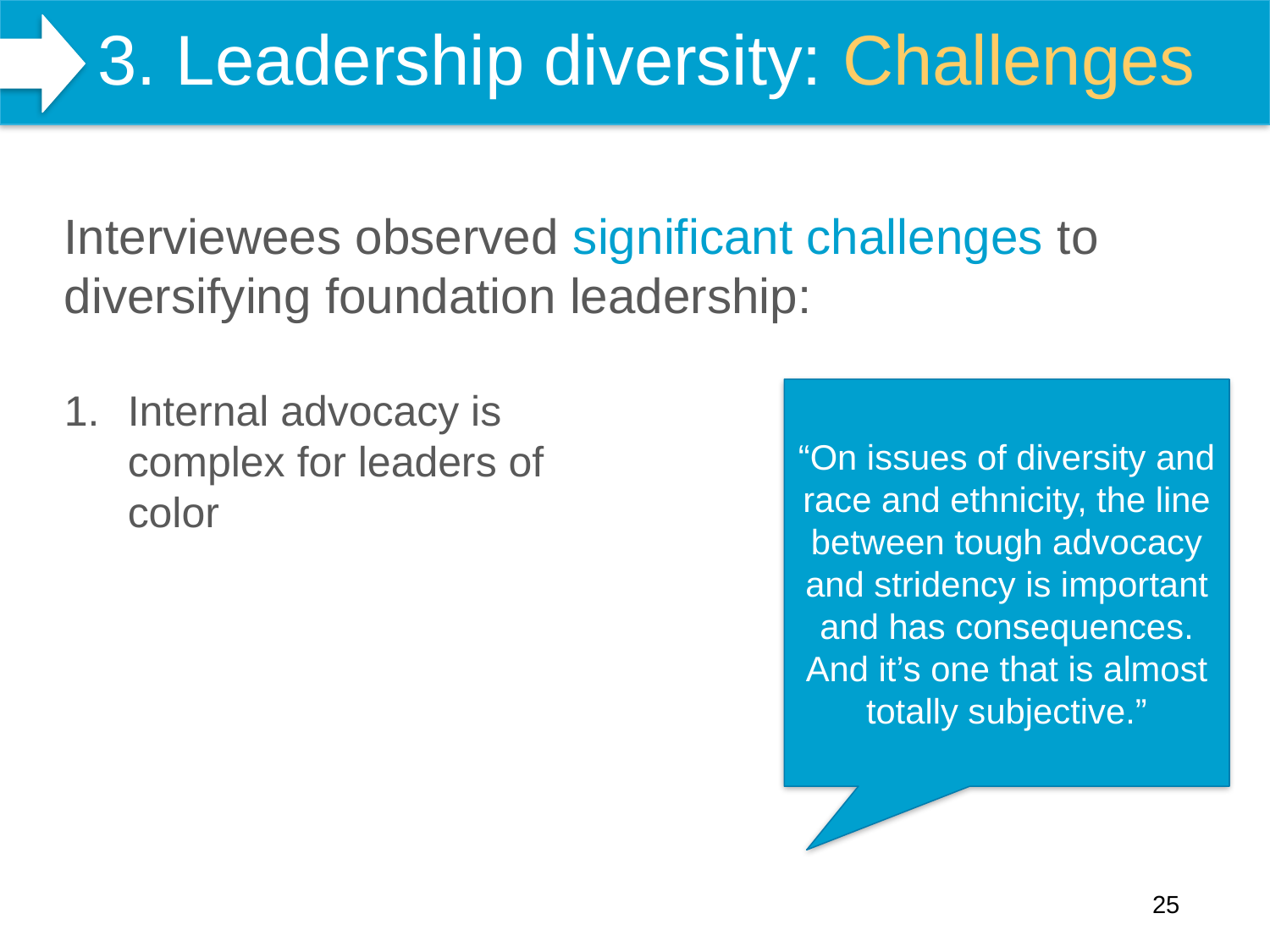

# 3. Leadership diversity: Challenges

WHAT WE DO
Interviewees observed significant challenges to diversifying foundation leadership:
Internal advocacy is complex for leaders of color
“On issues of diversity and race and ethnicity, the line between tough advocacy and stridency is important and has consequences. And it’s one that is almost totally subjective.”
25